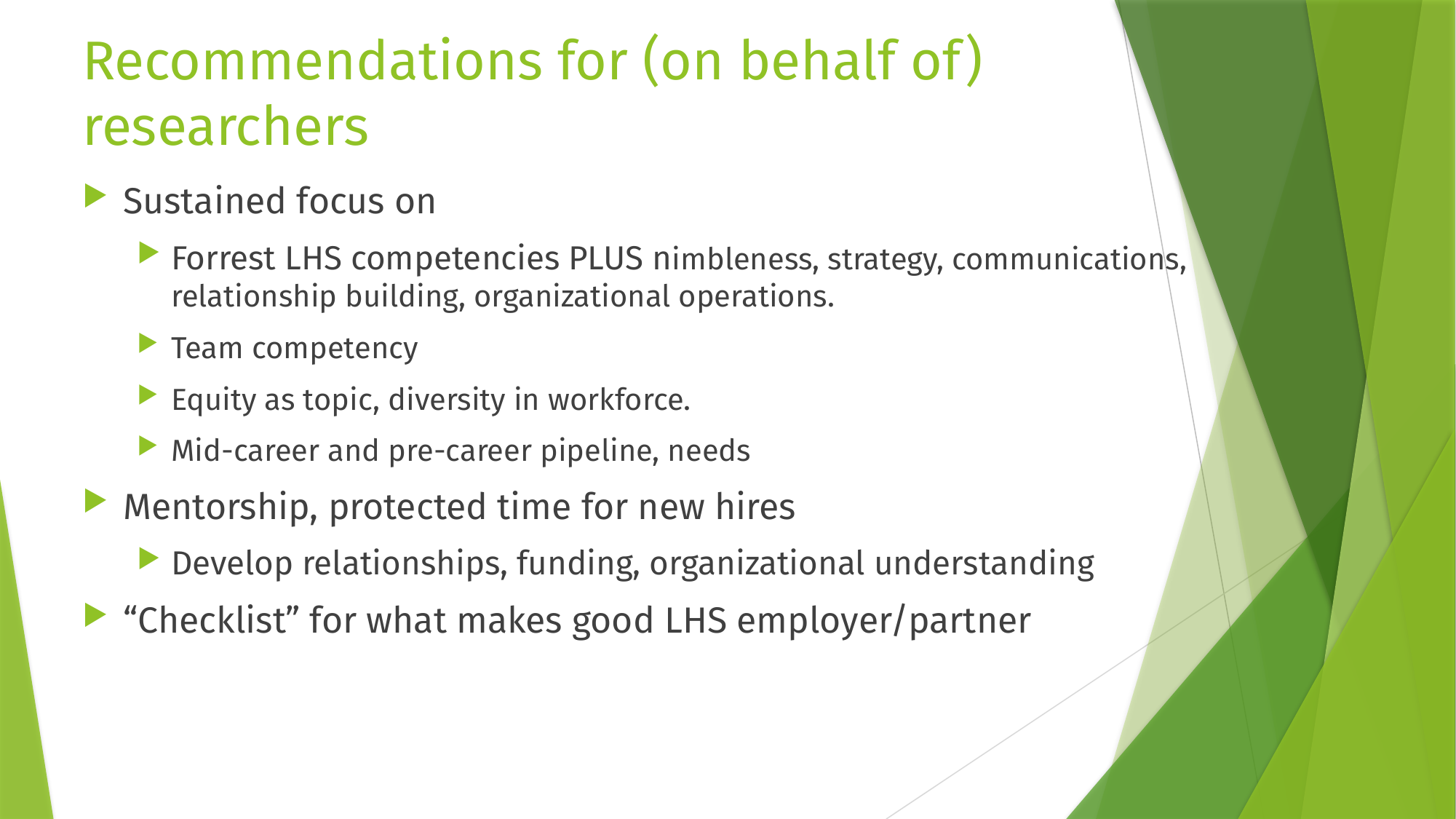

# Recommendations for (on behalf of) researchers
Sustained focus on
Forrest LHS competencies PLUS nimbleness, strategy, communications, relationship building, organizational operations.
Team competency
Equity as topic, diversity in workforce.
Mid-career and pre-career pipeline, needs
Mentorship, protected time for new hires
Develop relationships, funding, organizational understanding
“Checklist” for what makes good LHS employer/partner